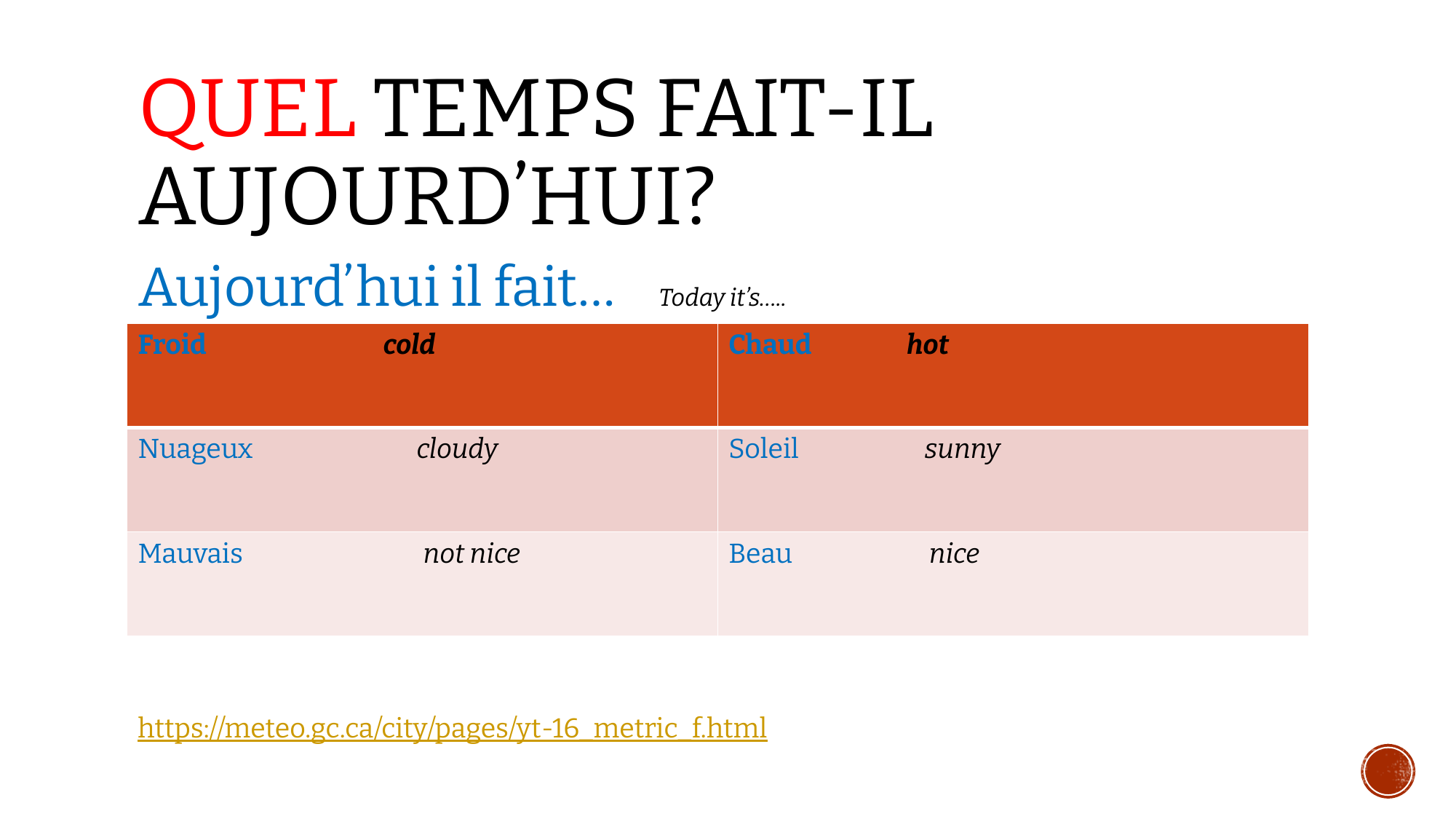

# Quel temps fait-il aujourd’hui?
Aujourd’hui il fait…    Today it’s…..

| Froid cold | Chaud hot |
| --- | --- |
| Nuageux cloudy | Soleil sunny |
| Mauvais not nice | Beau nice |
https://meteo.gc.ca/city/pages/yt-16_metric_f.html